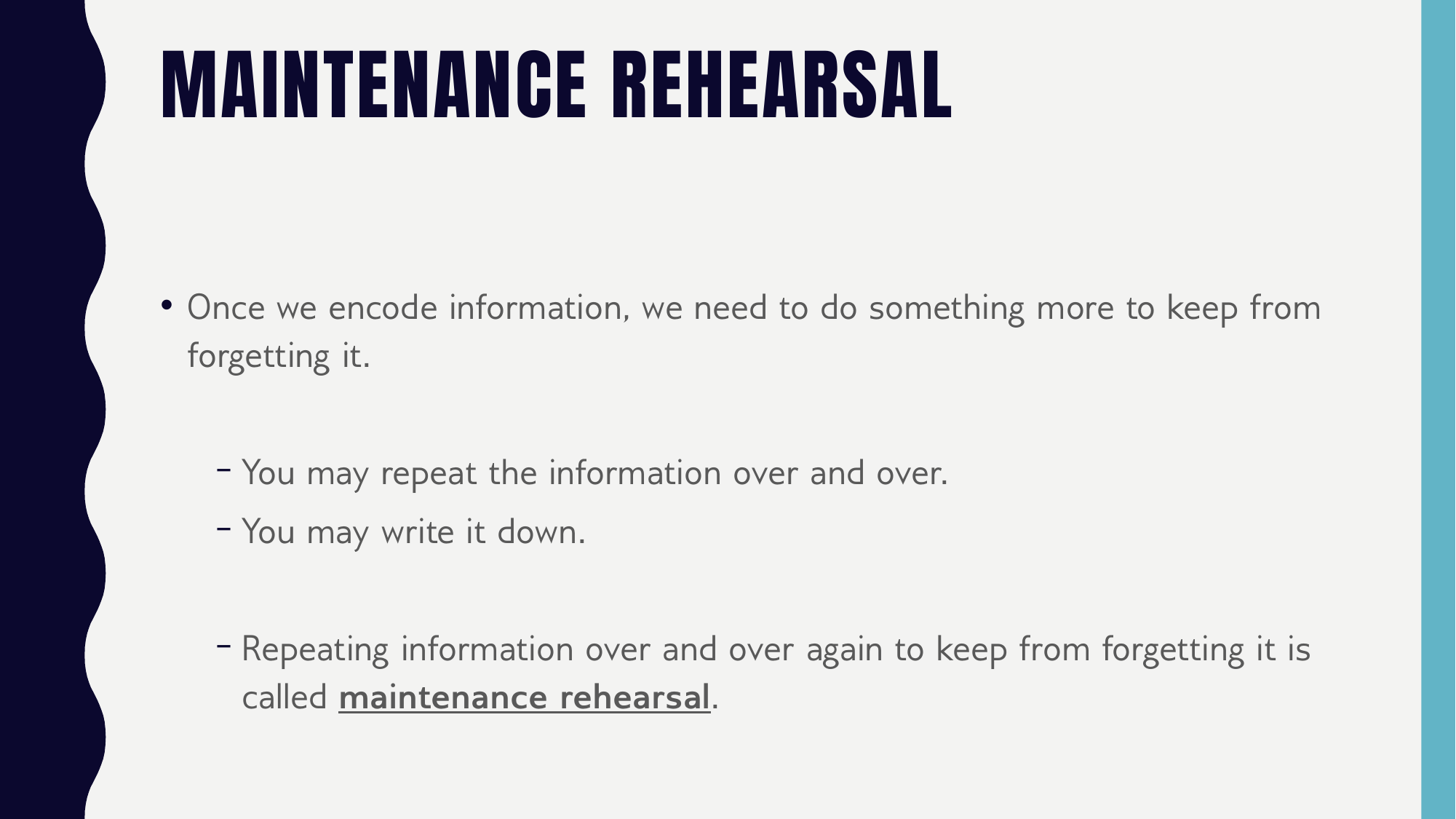

# Maintenance Rehearsal
Once we encode information, we need to do something more to keep from forgetting it.

You may repeat the information over and over.
You may write it down.

Repeating information over and over again to keep from forgetting it is called maintenance rehearsal.